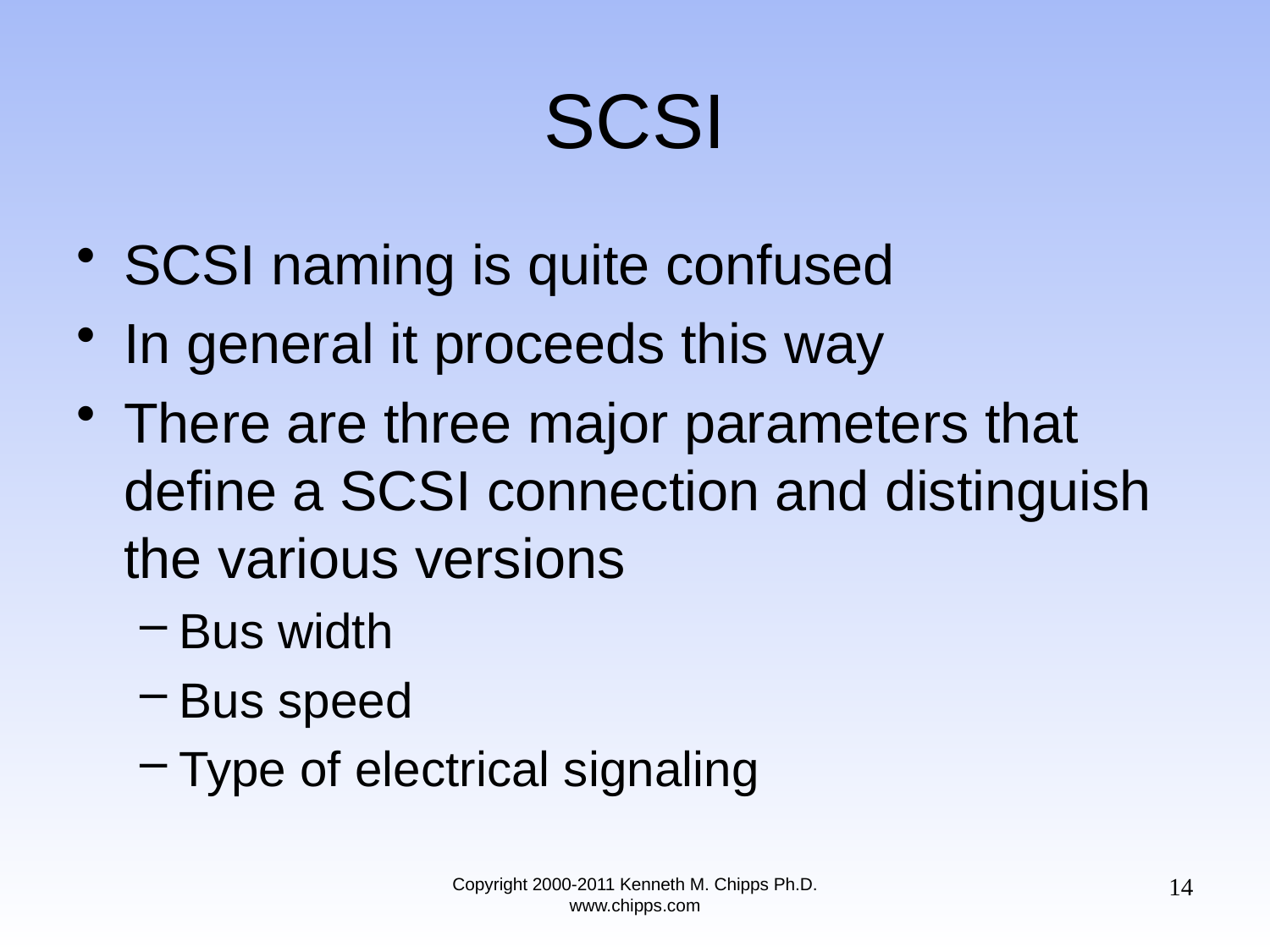

# SCSI
SCSI naming is quite confused
In general it proceeds this way
There are three major parameters that define a SCSI connection and distinguish the various versions
Bus width
Bus speed
Type of electrical signaling
14
Copyright 2000-2011 Kenneth M. Chipps Ph.D. www.chipps.com